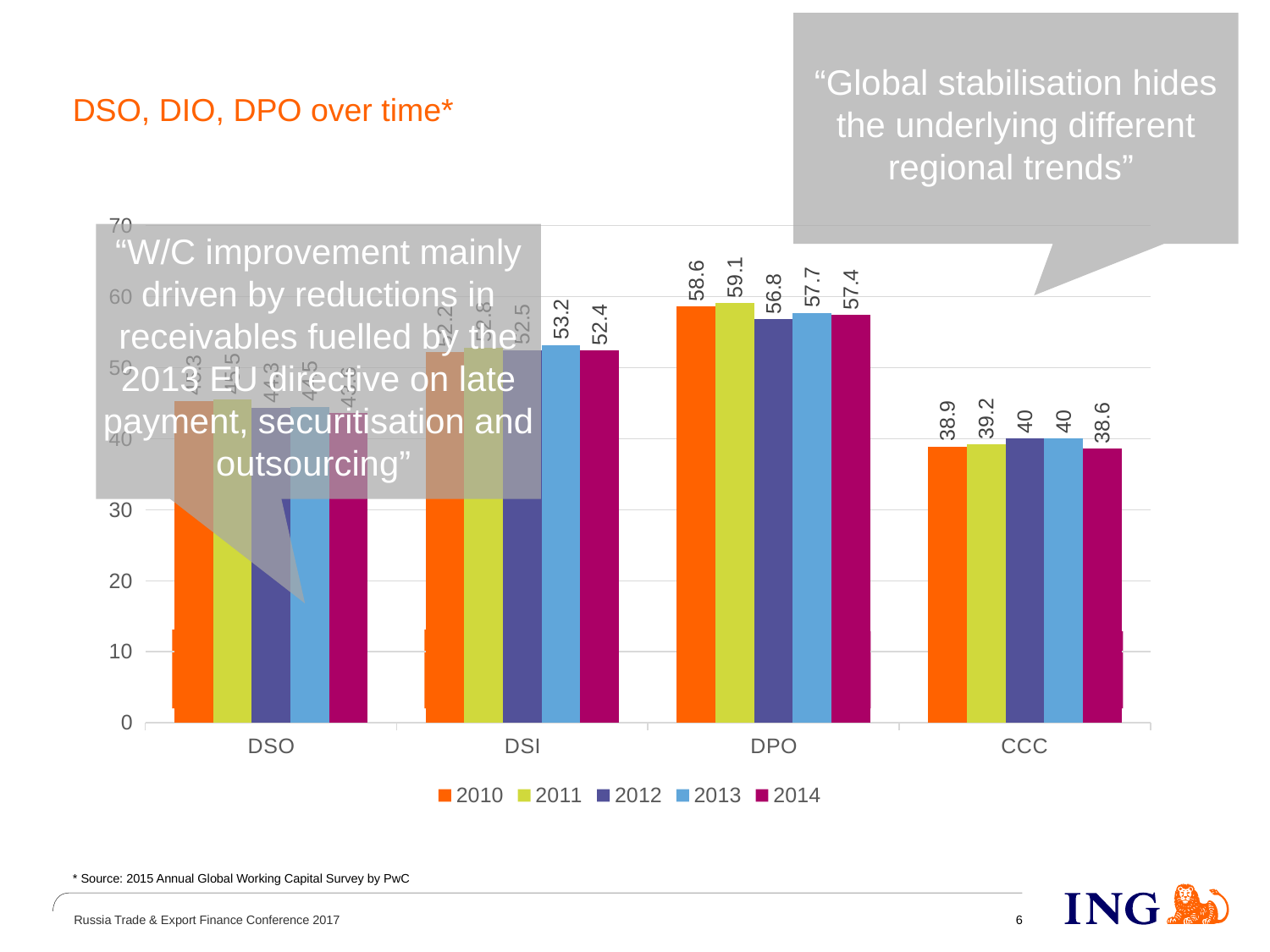

“Global stabilisation hides the underlying different regional trends”
DSO, DIO, DPO over time*

### Chart

| Category | 2010 | 2011 | 2012 | 2013 | 2014 |
|---|---|---|---|---|---|
| DSO | 45.3 | 45.5 | 44.3 | 44.5 | 43.6 |
| DSI | 52.2 | 52.8 | 52.5 | 53.2 | 52.4 |
| DPO | 58.6 | 59.1 | 56.8 | 57.7 | 57.4 |
| CCC | 38.9 | 39.199999999999996 | 40.0 | 40.0 | 38.6 |
“W/C improvement mainly driven by reductions in receivables fuelled by the 2013 EU directive on late payment, securitisation and outsourcing”

* Source: 2015 Annual Global Working Capital Survey by PwC

6